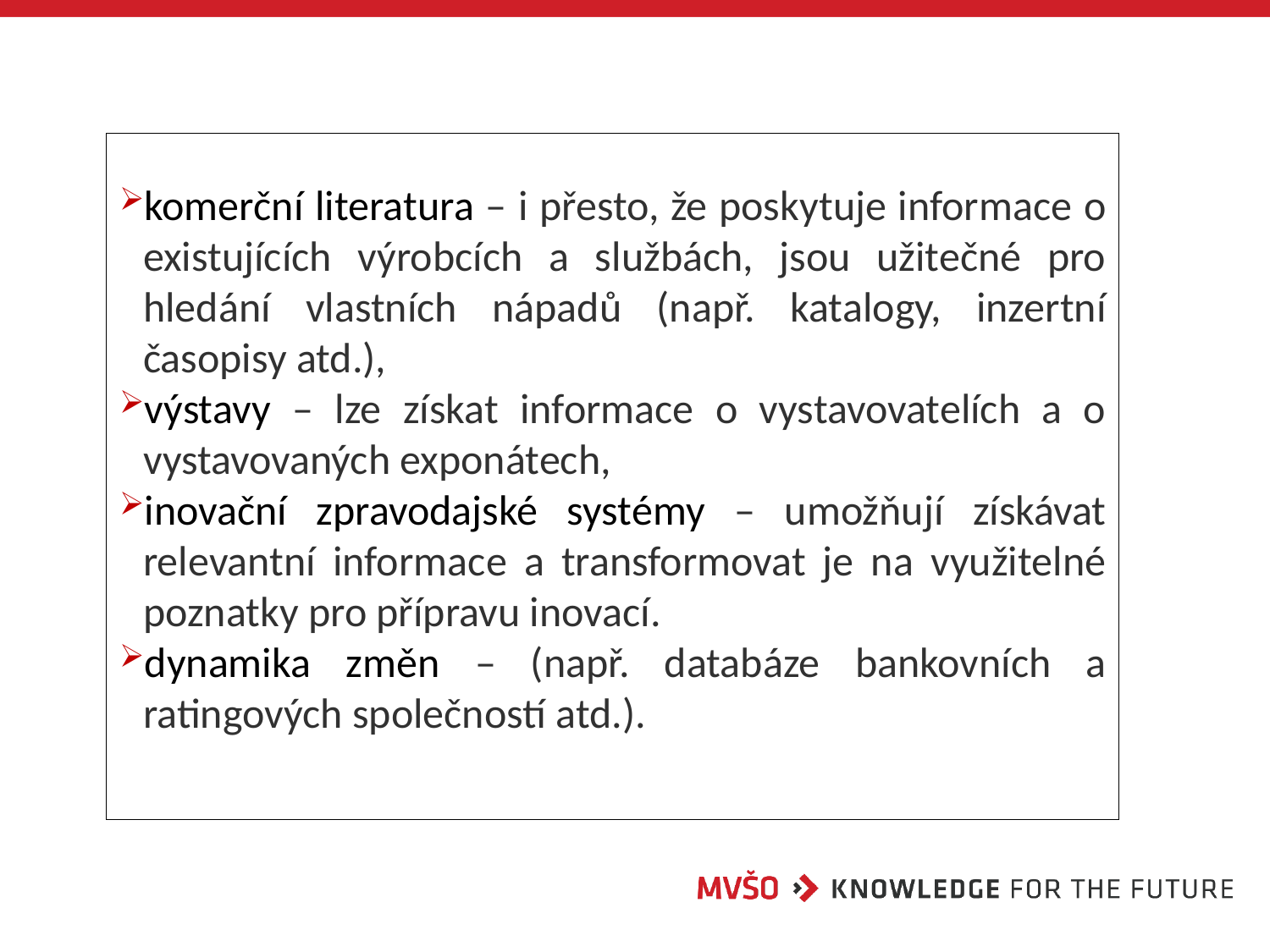

komerční literatura – i přesto, že poskytuje informace o existujících výrobcích a službách, jsou užitečné pro hledání vlastních nápadů (např. katalogy, inzertní časopisy atd.),
výstavy – lze získat informace o vystavovatelích a o vystavovaných exponátech,
inovační zpravodajské systémy – umožňují získávat relevantní informace a transformovat je na využitelné poznatky pro přípravu inovací.
dynamika změn – (např. databáze bankovních a ratingových společností atd.).